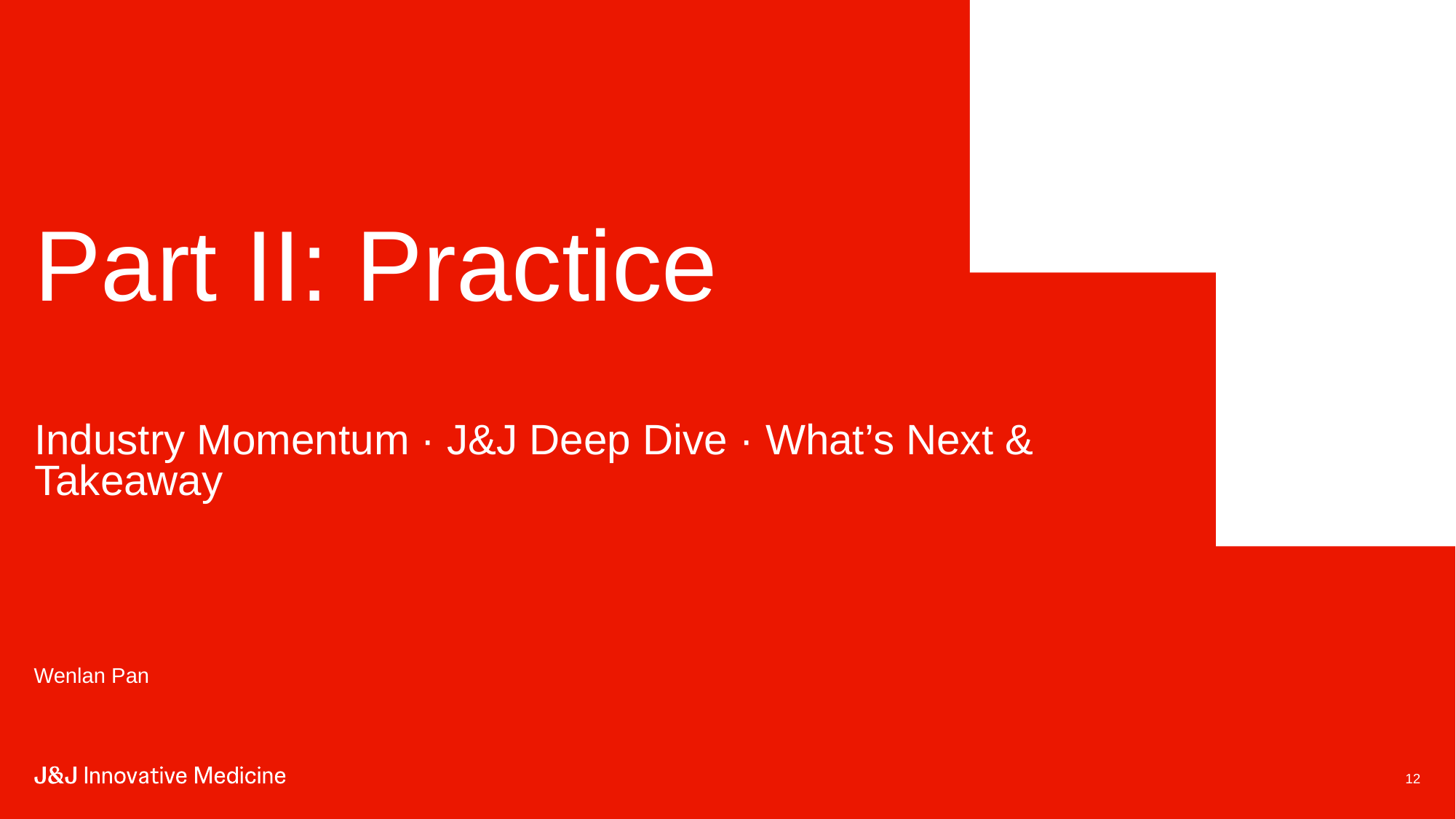

# Part II: Practice Industry Momentum · J&J Deep Dive · What’s Next & Takeaway
Wenlan Pan
12